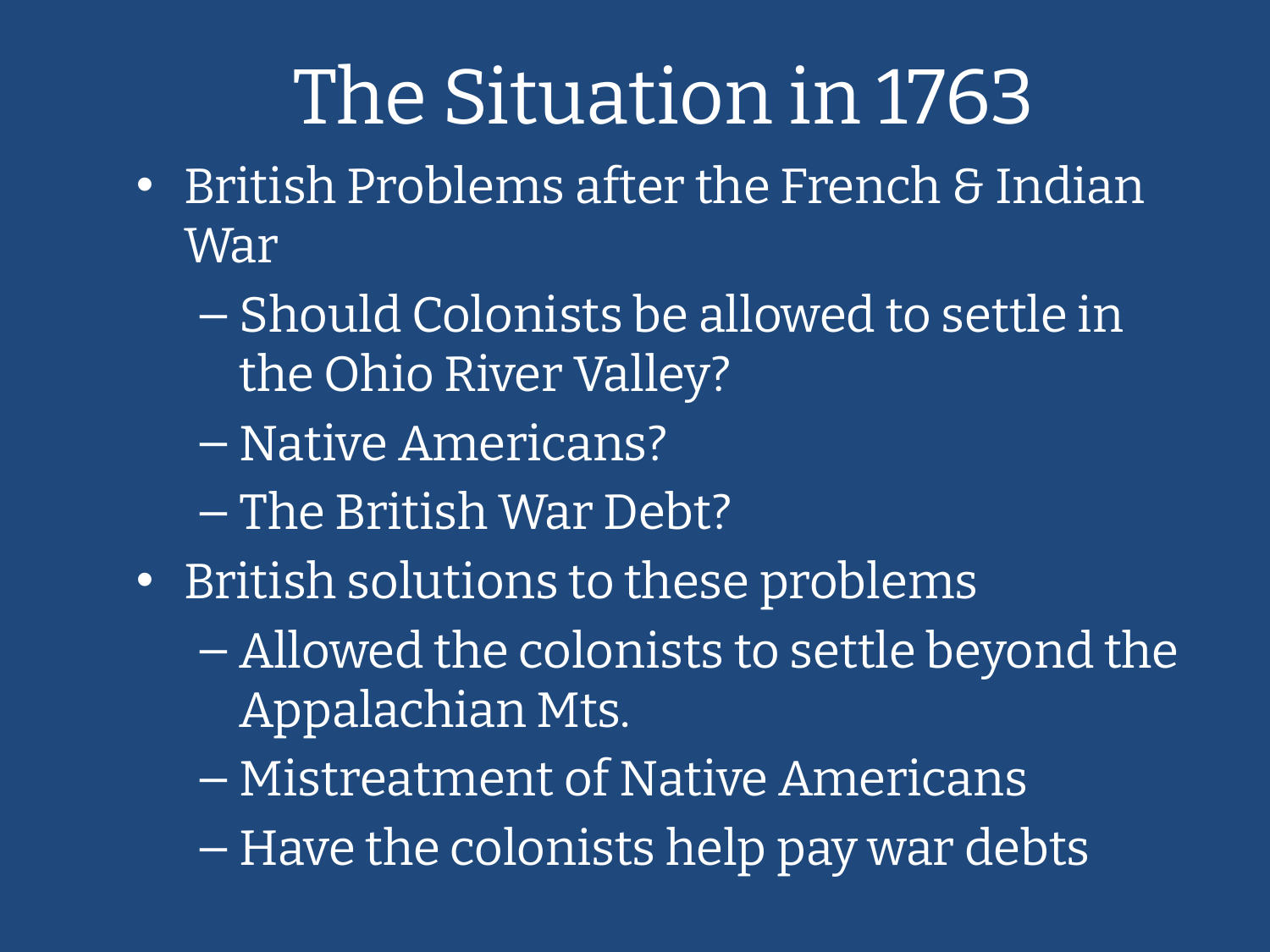

# The Situation in 1763
British Problems after the French & Indian War
Should Colonists be allowed to settle in the Ohio River Valley?
Native Americans?
The British War Debt?
British solutions to these problems
Allowed the colonists to settle beyond the Appalachian Mts.
Mistreatment of Native Americans
Have the colonists help pay war debts